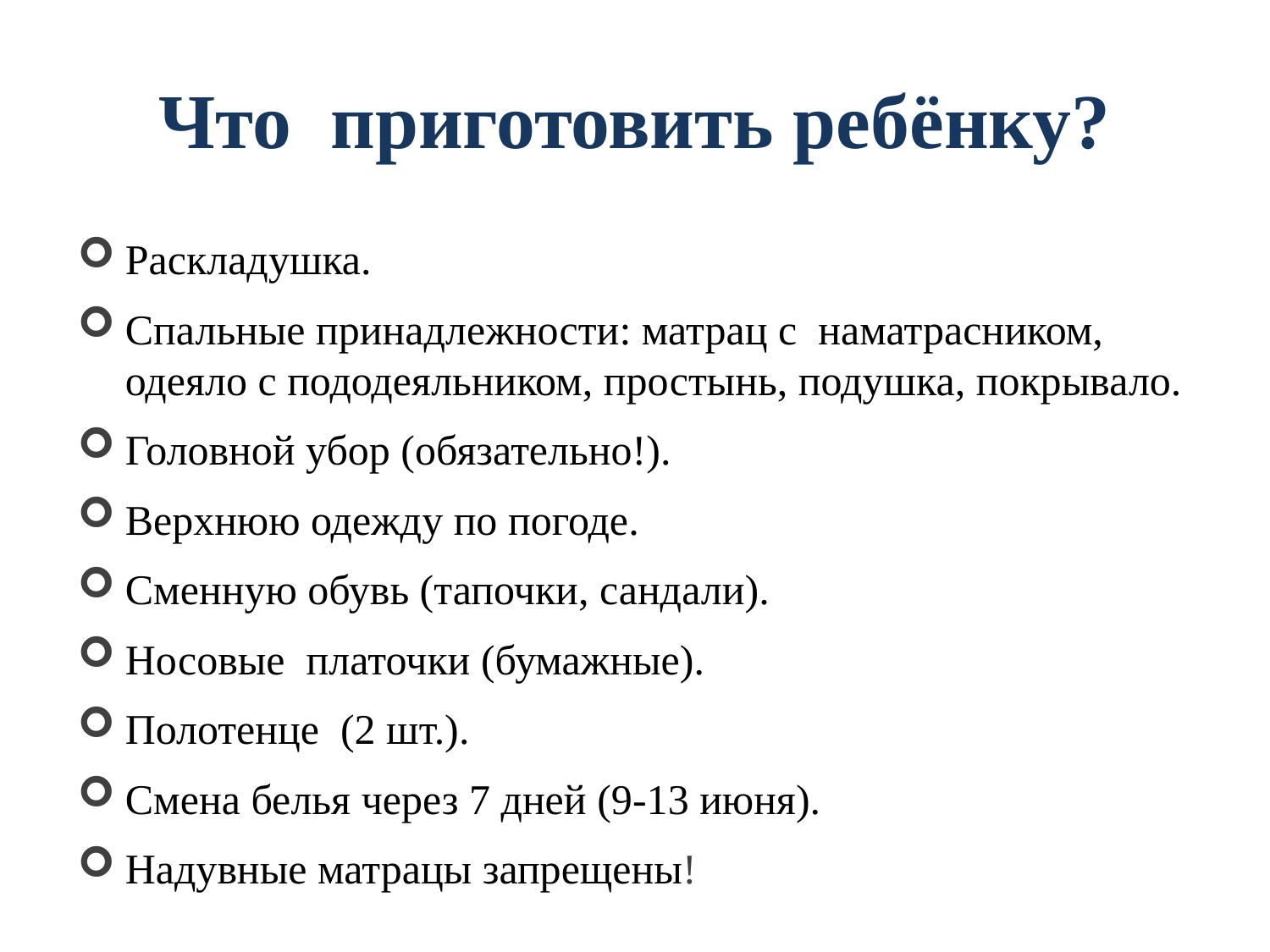

# Что  приготовить ребёнку?
Раскладушка.
Спальные принадлежности: матрац с  наматрасником, одеяло с пододеяльником, простынь, подушка, покрывало.
Головной убор (обязательно!).
Верхнюю одежду по погоде.
Сменную обувь (тапочки, сандали).
Носовые  платочки (бумажные).
Полотенце  (2 шт.).
Смена белья через 7 дней (9-13 июня).
Надувные матрацы запрещены!